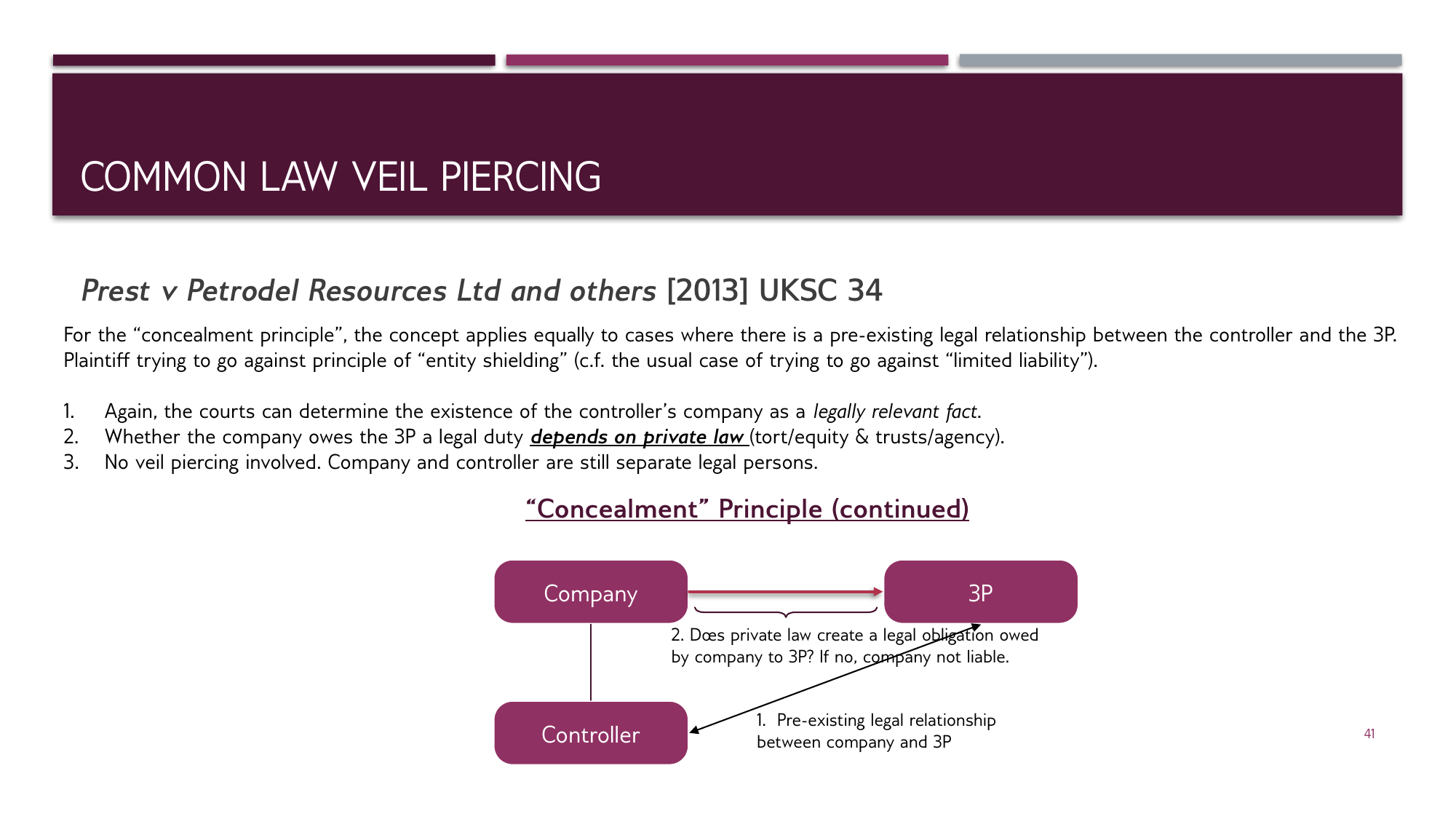

# Common law veil piercing
Prest v Petrodel Resources Ltd and others [2013] UKSC 34

For the “concealment principle”, the concept applies equally to cases where there is a pre-existing legal relationship between the controller and the 3P. Plaintiff trying to go against principle of “entity shielding” (c.f. the usual case of trying to go against “limited liability”).

Again, the courts can determine the existence of the controller’s company as a legally relevant fact.
Whether the company owes the 3P a legal duty depends on private law (tort/equity & trusts/agency).
No veil piercing involved. Company and controller are still separate legal persons.
“Concealment” Principle (continued)

Company
3P
2. Does private law create a legal obligation owed by company to 3P? If no, company not liable.
Controller
1.  Pre-existing legal relationship between company and 3P
41